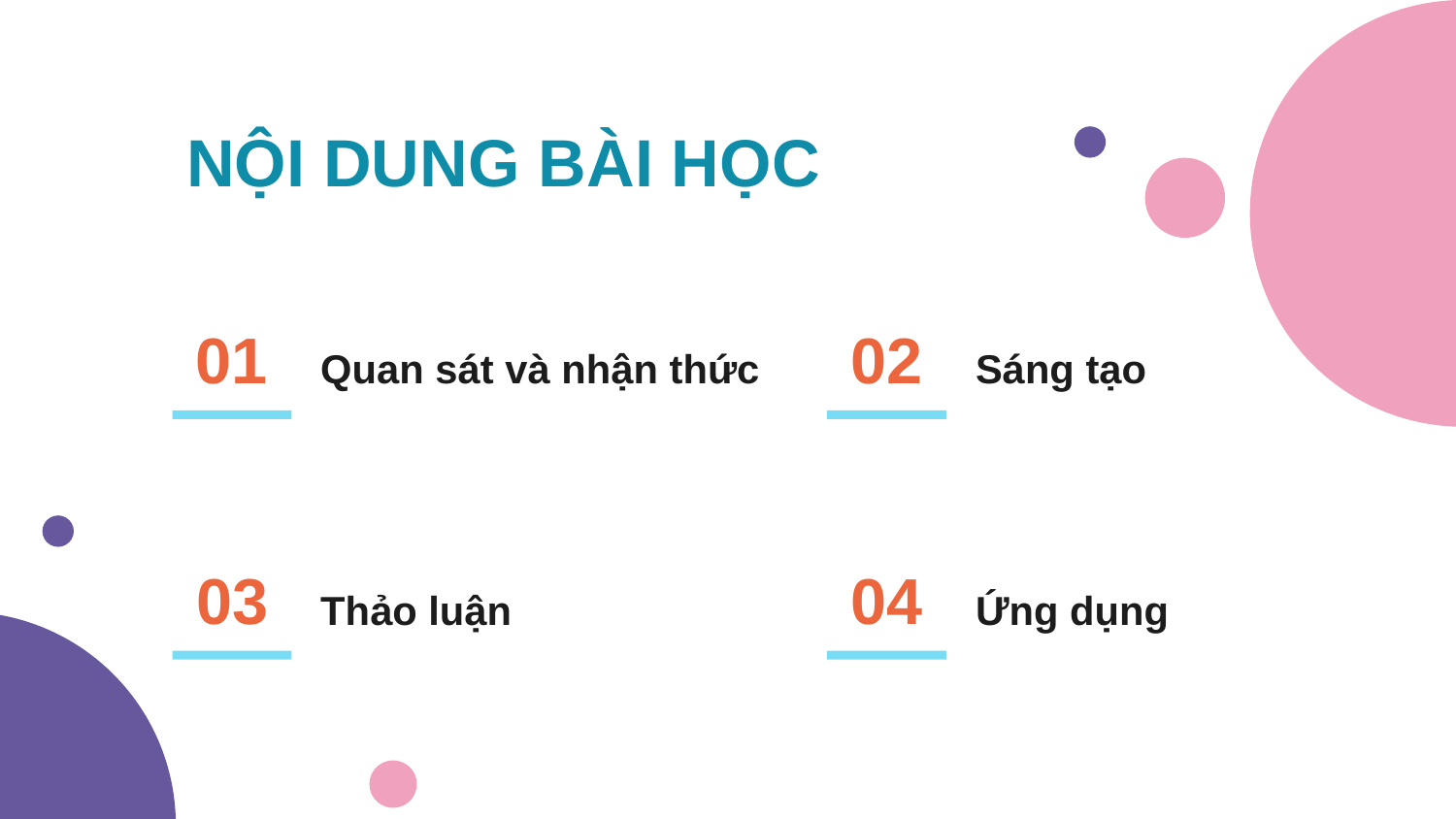

# NỘI DUNG BÀI HỌC

01
02
Quan sát và nhận thức
Sáng tạo

03
04
Ứng dụng
Thảo luận